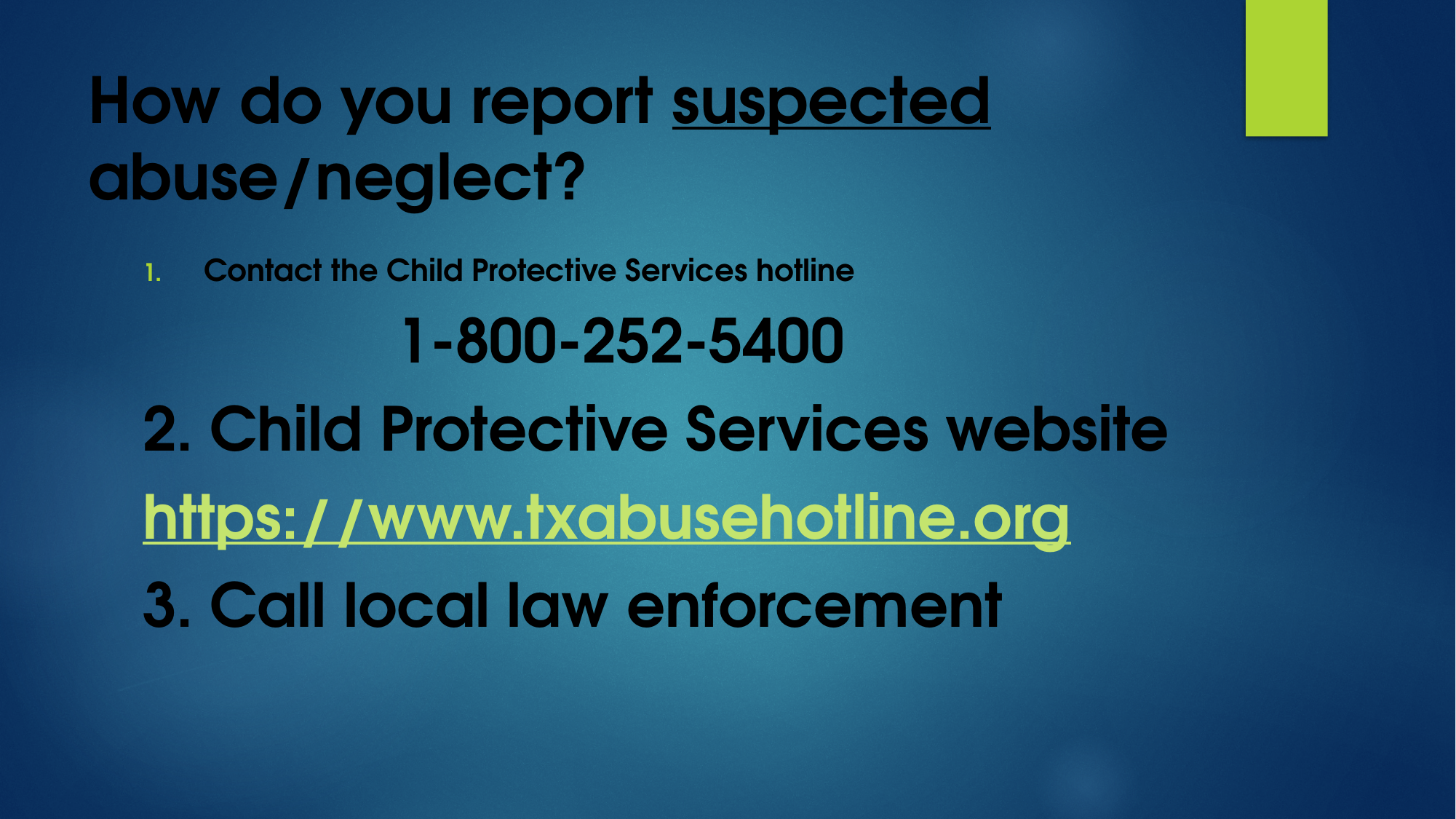

# How do you report suspected abuse/neglect?
Contact the Child Protective Services hotline
               1-800-252-5400
2. Child Protective Services website
https://www.txabusehotline.org
3. Call local law enforcement